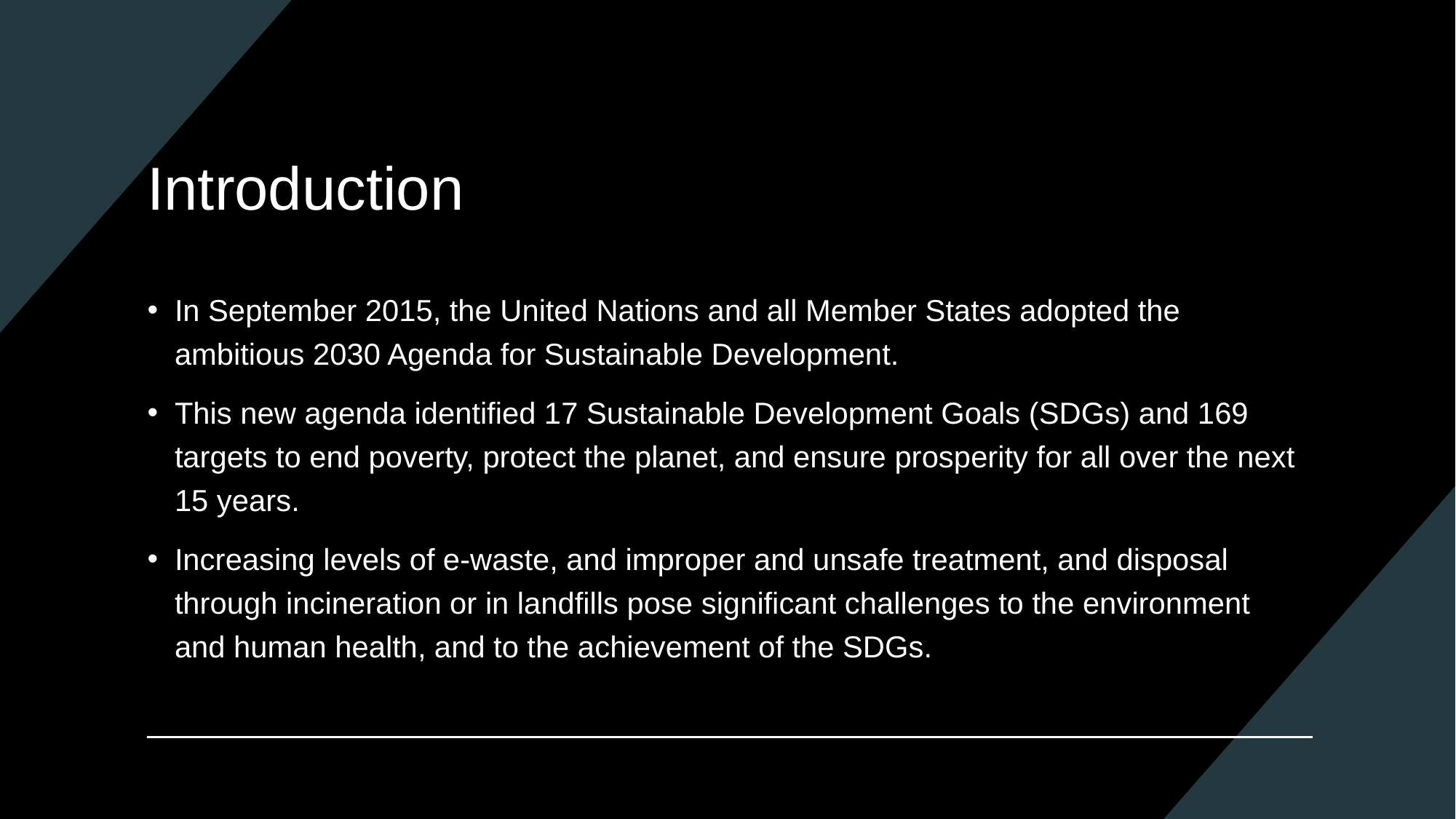

# Introduction
In September 2015, the United Nations and all Member States adopted the ambitious 2030 Agenda for Sustainable Development.
This new agenda identified 17 Sustainable Development Goals (SDGs) and 169 targets to end poverty, protect the planet, and ensure prosperity for all over the next 15 years.
Increasing levels of e-waste, and improper and unsafe treatment, and disposal through incineration or in landfills pose significant challenges to the environment and human health, and to the achievement of the SDGs.